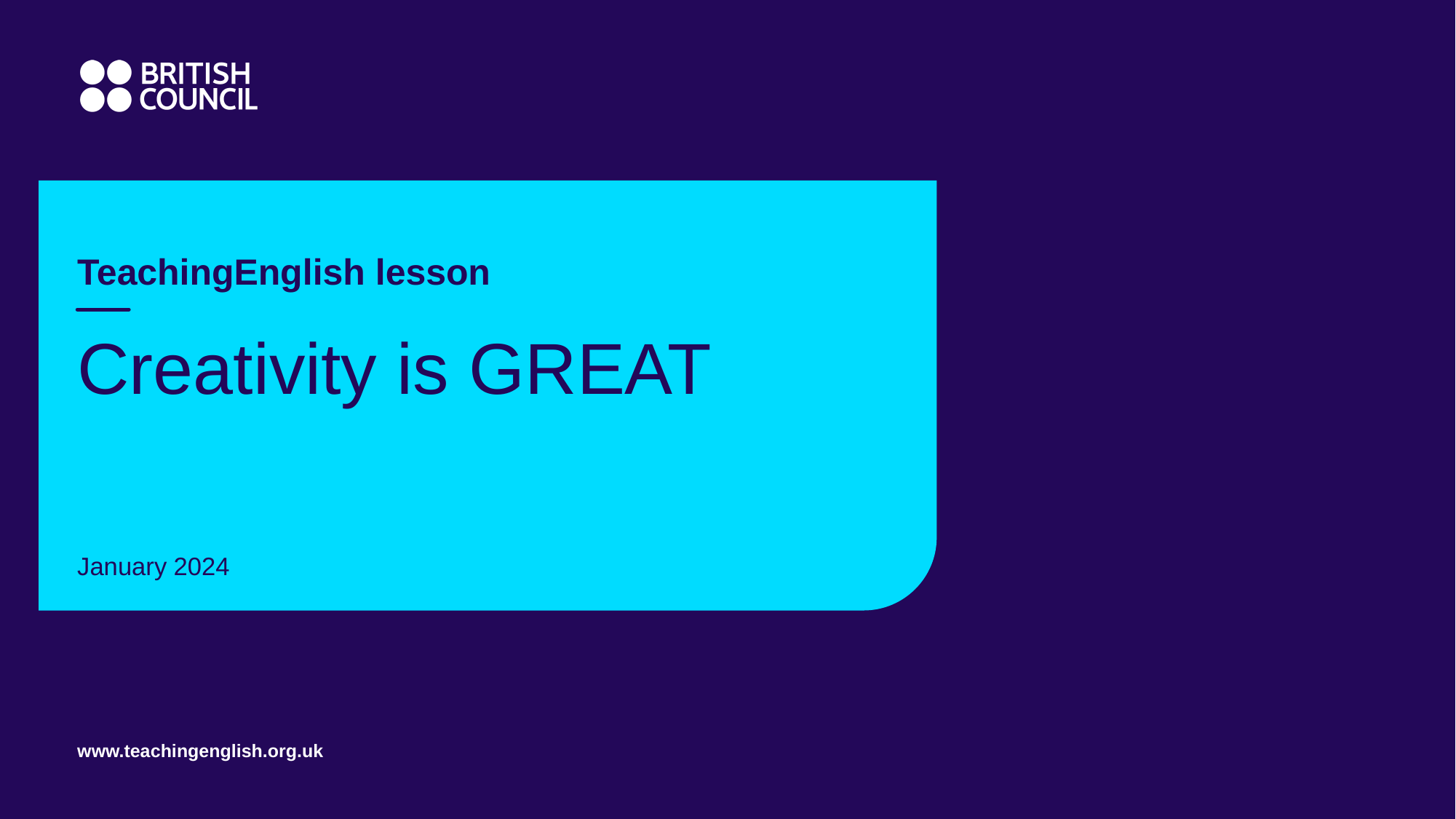

TeachingEnglish lesson

# Creativity is GREAT
January 2024
www.teachingenglish.org.uk